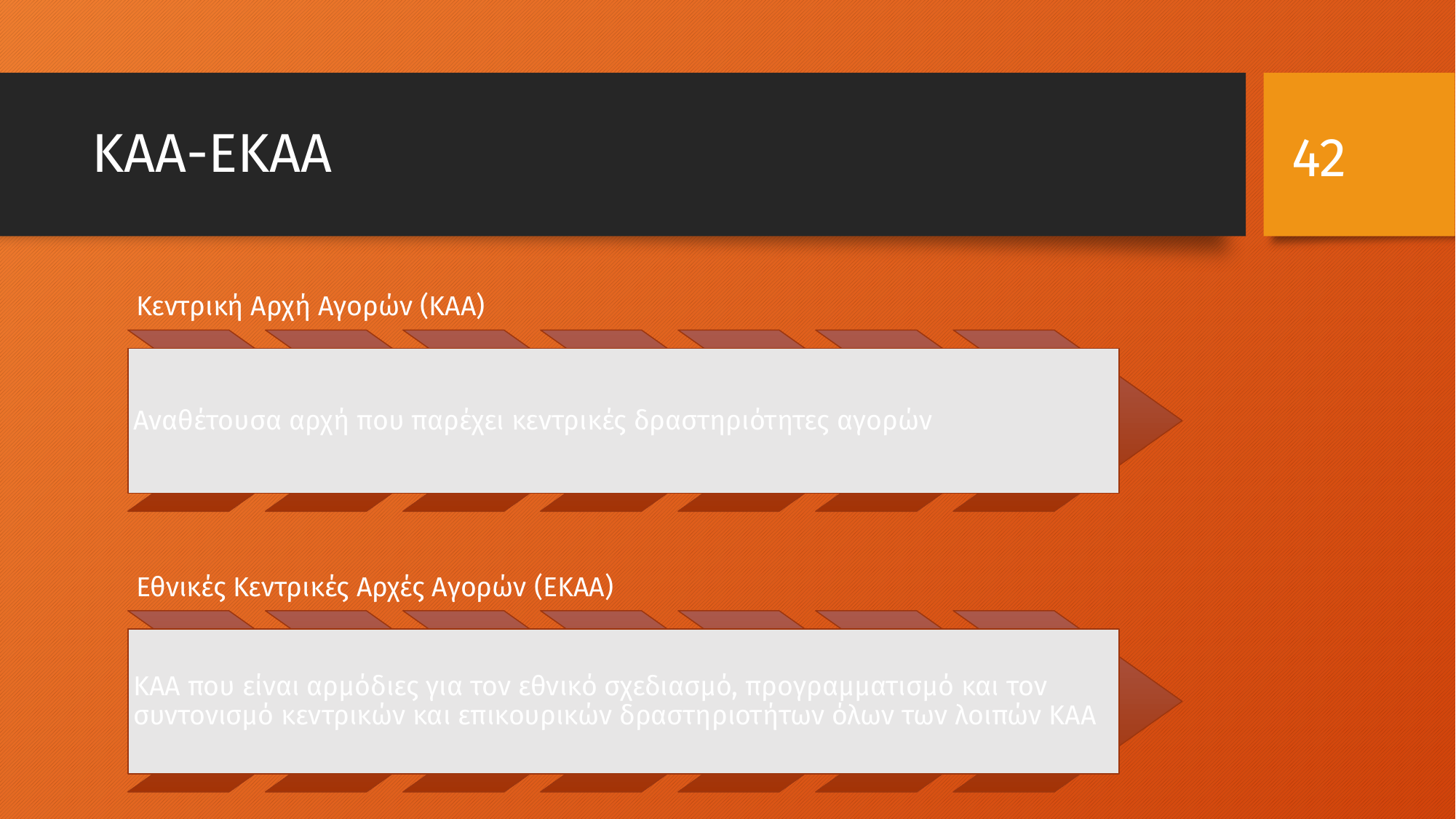

42
# ΚΑΑ-ΕΚΑΑ
Κεντρική Αρχή Αγορών (ΚΑΑ)
Αναθέτουσα αρχή που παρέχει κεντρικές δραστηριότητες αγορών
Εθνικές Κεντρικές Αρχές Αγορών (ΕΚΑΑ)
ΚΑΑ που είναι αρμόδιες για τον εθνικό σχεδιασμό, προγραμματισμό και τον συντονισμό κεντρικών και επικουρικών δραστηριοτήτων όλων των λοιπών ΚΑΑ